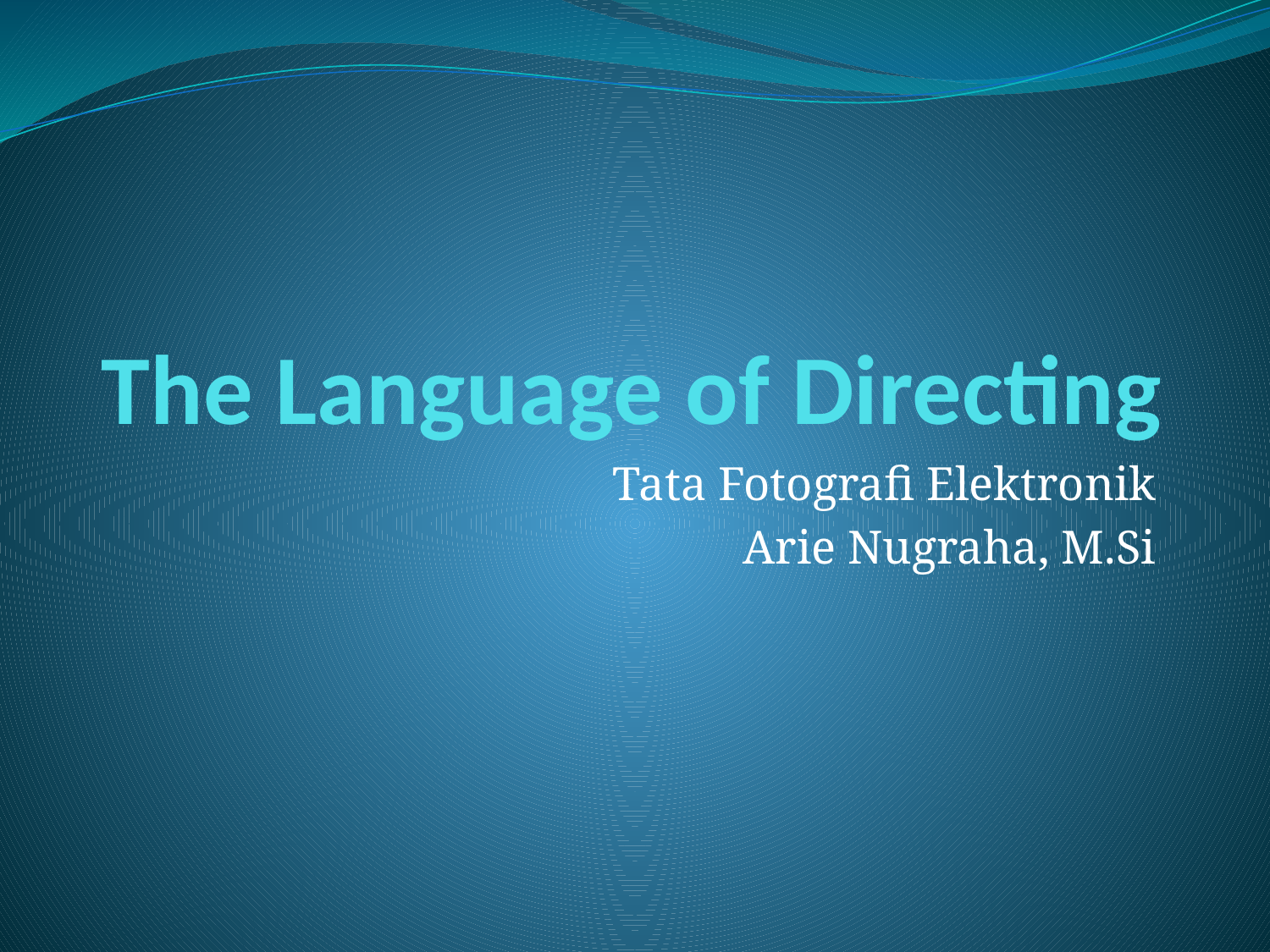

# The Language of Directing
Tata Fotografi Elektronik
Arie Nugraha, M.Si